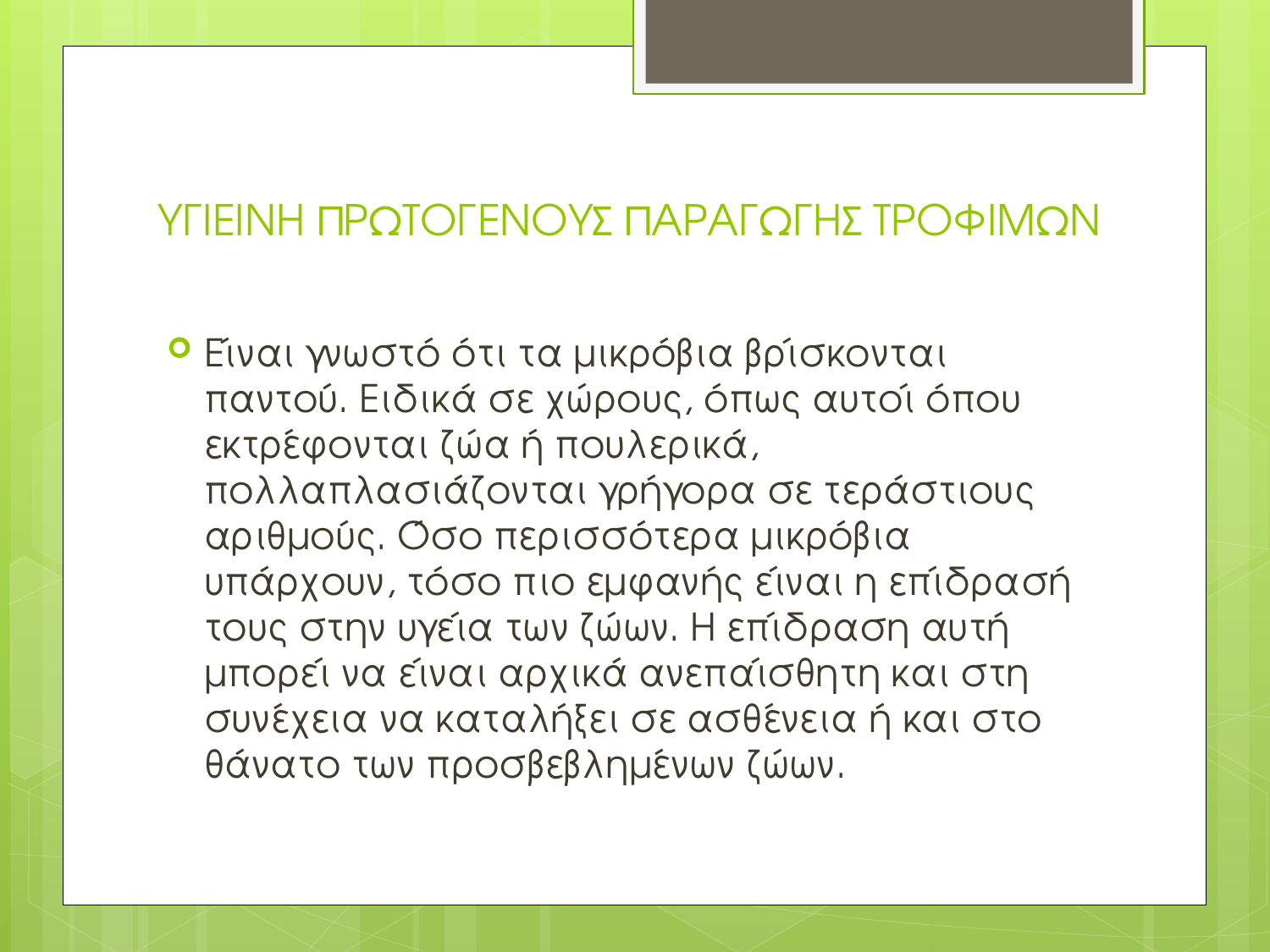

# ΥΓΙΕΙΝΗ ΠΡΩΤΟΓΕΝΟΥΣ ΠΑΡΑΓΩΓΗΣ ΤΡΟΦΙΜΩΝ
Είναι γνωστό ότι τα μικρόβια βρίσκονται παντού. Ειδικά σε χώρους, όπως αυτοί όπου εκτρέφονται ζώα ή πουλερικά, πολλαπλασιάζονται γρήγορα σε τεράστιους αριθμούς. Όσο περισσότερα μικρόβια υπάρχουν, τόσο πιο εμφανής είναι η επίδρασή τους στην υγεία των ζώων. Η επίδραση αυτή μπορεί να είναι αρχικά ανεπαίσθητη και στη συνέχεια να καταλήξει σε ασθένεια ή και στο θάνατο των προσβεβλημένων ζώων.